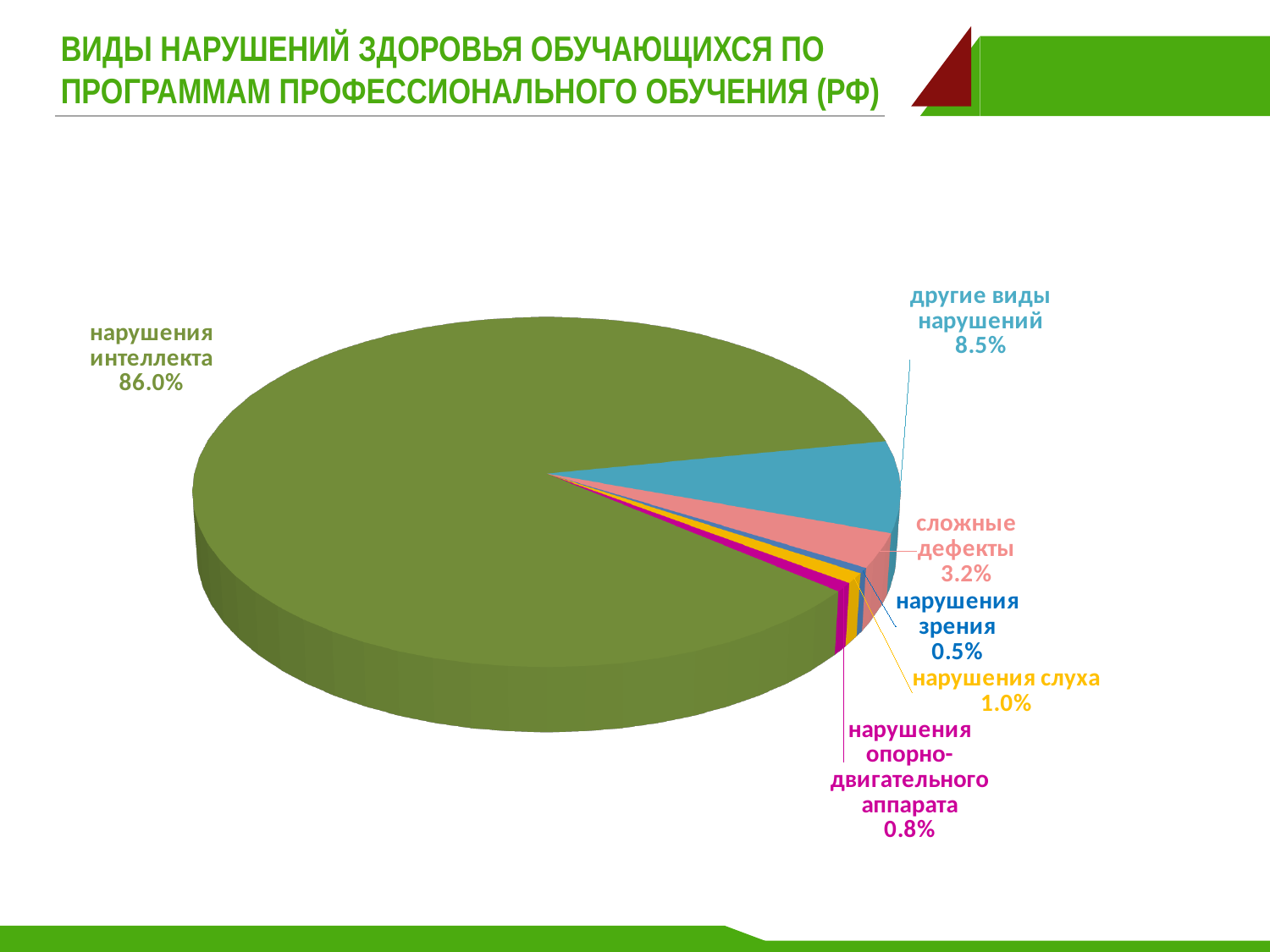

# ВИДЫ НАРУШЕНИЙ ЗДОРОВЬЯ ОБУЧАЮЩИХСЯ ПО ПРОГРАММАМ ПРОФЕССИОНАЛЬНОГО ОБУЧЕНИЯ (РФ)

[unsupported chart]